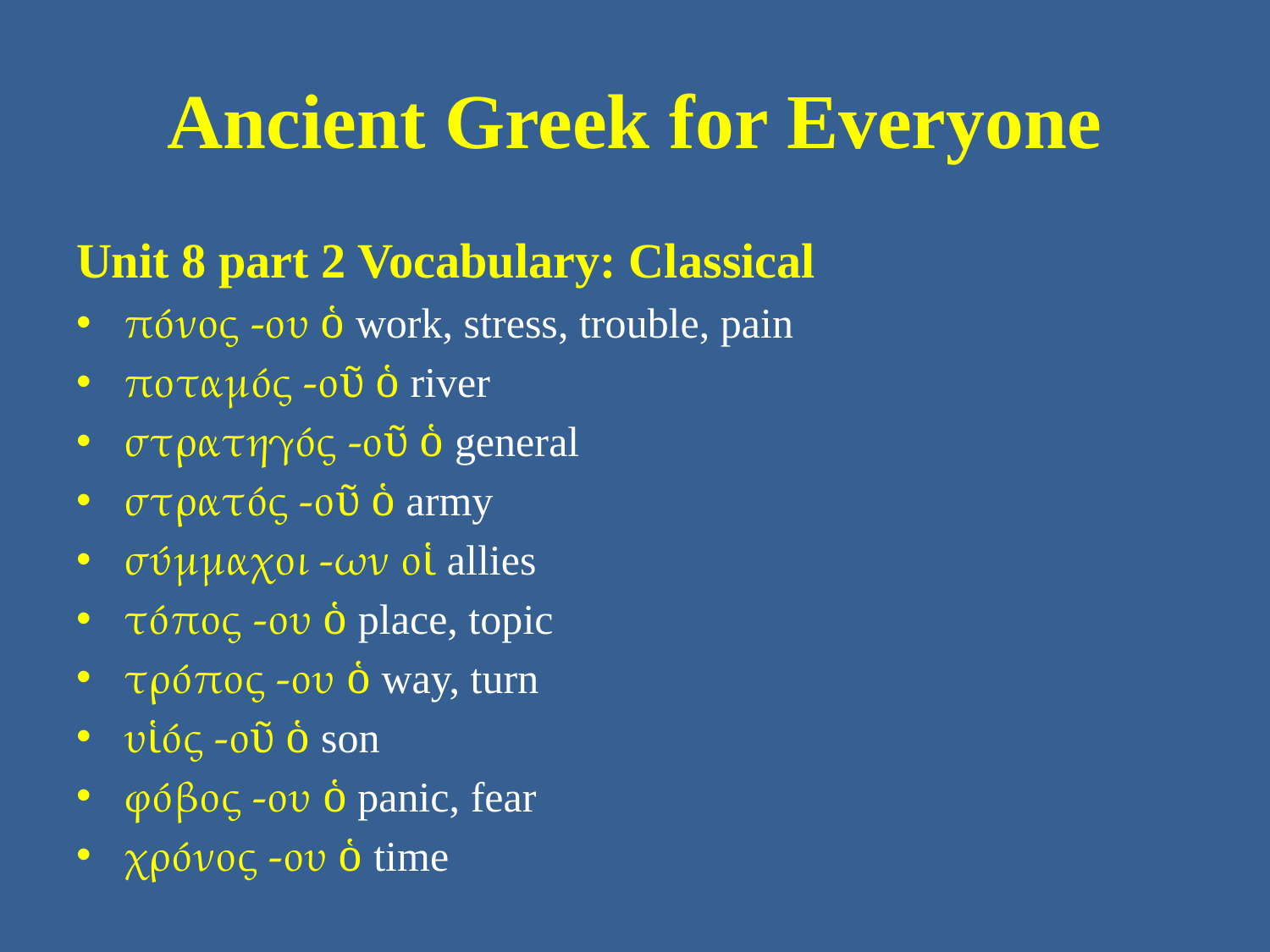

# Ancient Greek for Everyone
Unit 8 part 2 Vocabulary: Classical
πόνος -ου ὁ work, stress, trouble, pain
ποταμός -οῦ ὁ river
στρατηγός -οῦ ὁ general
στρατός -οῦ ὁ army
σύμμαχοι -ων οἱ allies
τόπος -ου ὁ place, topic
τρόπος -ου ὁ way, turn
υἱός -οῦ ὁ son
φόβος -ου ὁ panic, fear
χρόνος -ου ὁ time